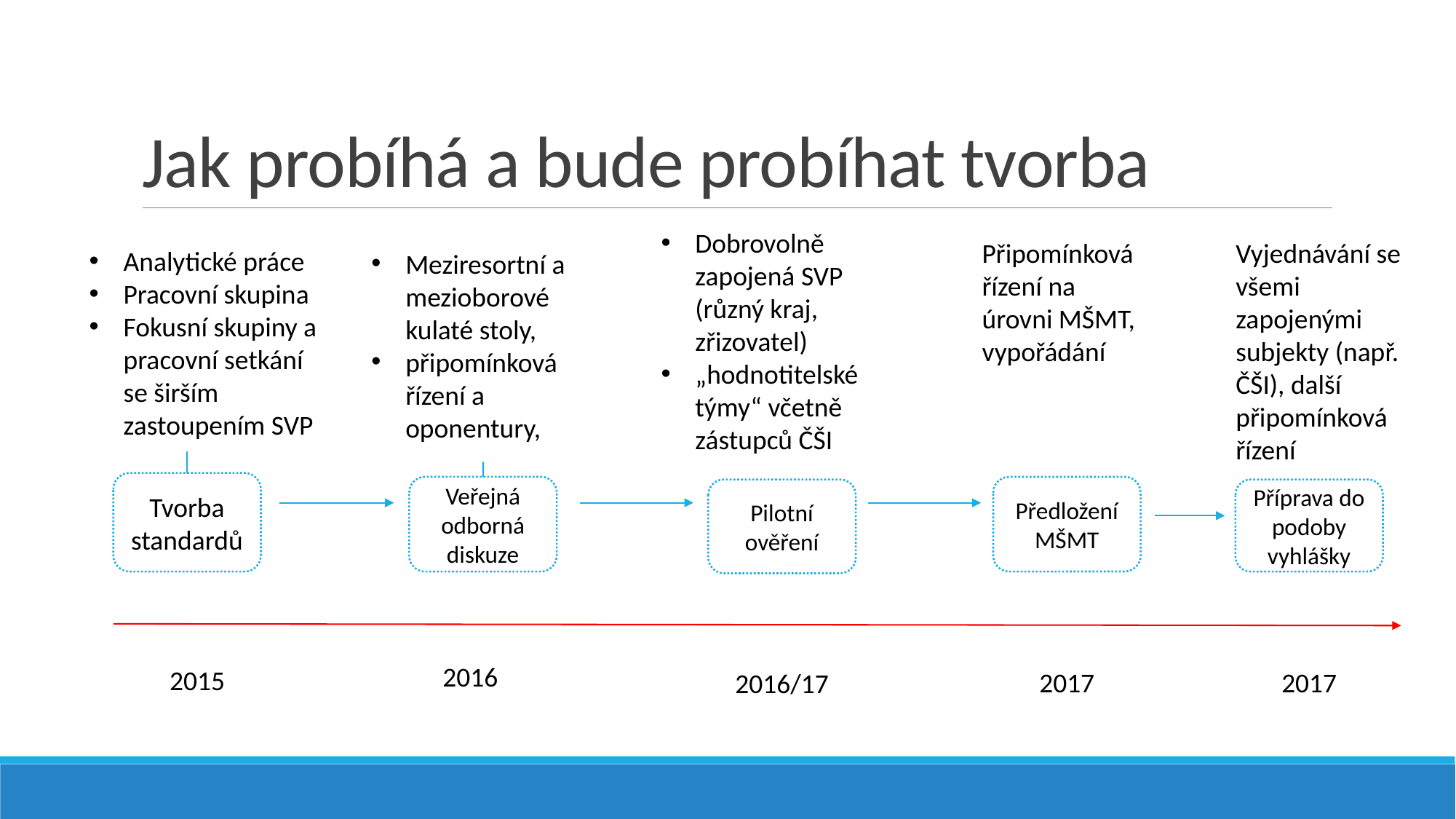

# Jak probíhá a bude probíhat tvorba
Dobrovolně zapojená SVP (různý kraj, zřizovatel)
„hodnotitelské týmy“ včetně zástupců ČŠI
Připomínková řízení na úrovni MŠMT, vypořádání
Vyjednávání se všemi zapojenými subjekty (např. ČŠI), další připomínková řízení
Analytické práce
Pracovní skupina
Fokusní skupiny a pracovní setkání se širším zastoupením SVP
Meziresortní a mezioborové kulaté stoly,
připomínková řízení a oponentury,
Tvorba standardů
Veřejná odborná diskuze
Předložení MŠMT
Pilotní ověření
Příprava do podoby vyhlášky
2016
2015
2017
2017
2016/17